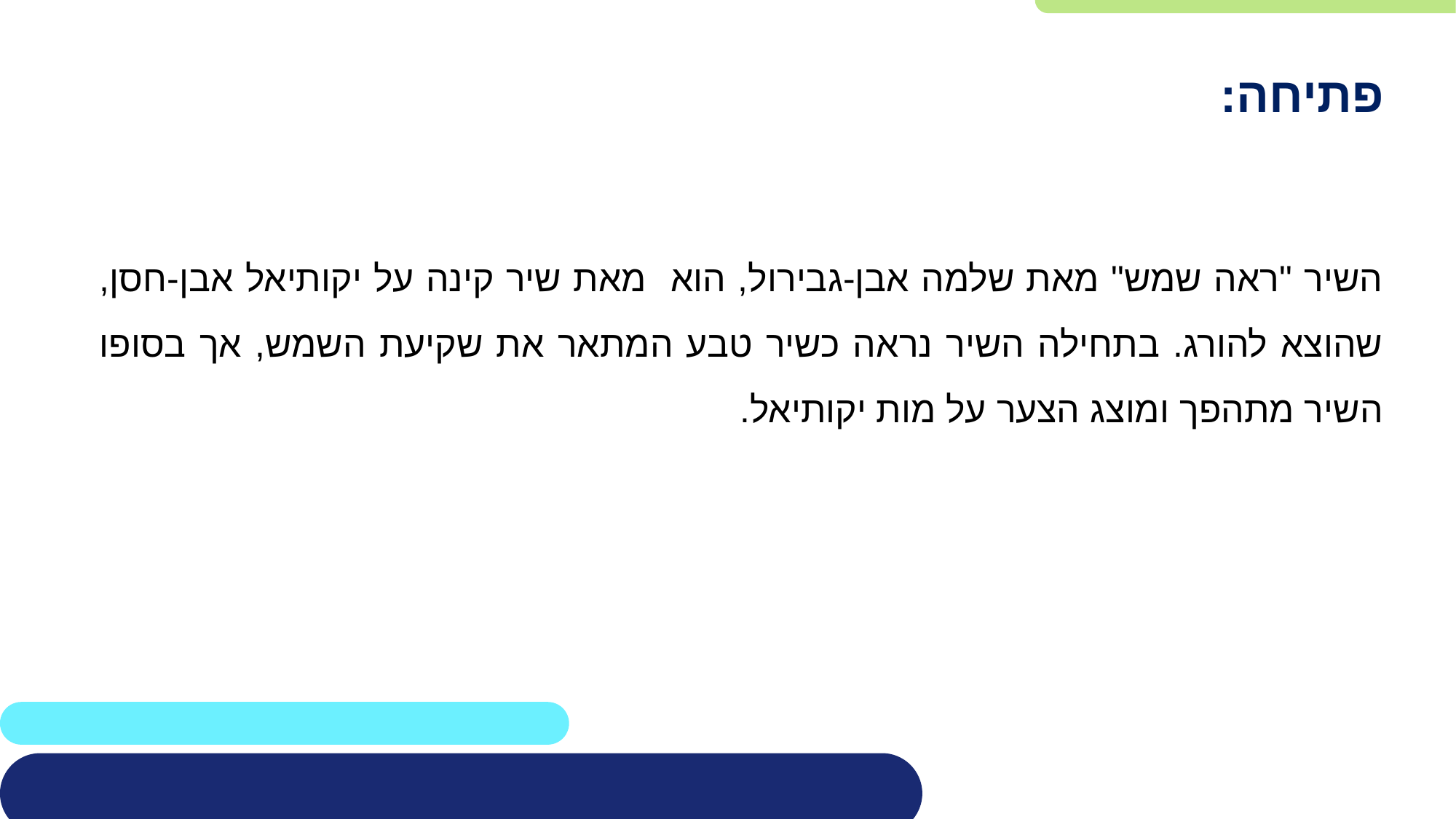

פתיחה:

השיר "ראה שמש" מאת שלמה אבן-גבירול, הוא  מאת שיר קינה על יקותיאל אבן-חסן, שהוצא להורג. בתחילה השיר נראה כשיר טבע המתאר את שקיעת השמש, אך בסופו השיר מתהפך ומוצג הצער על מות יקותיאל.